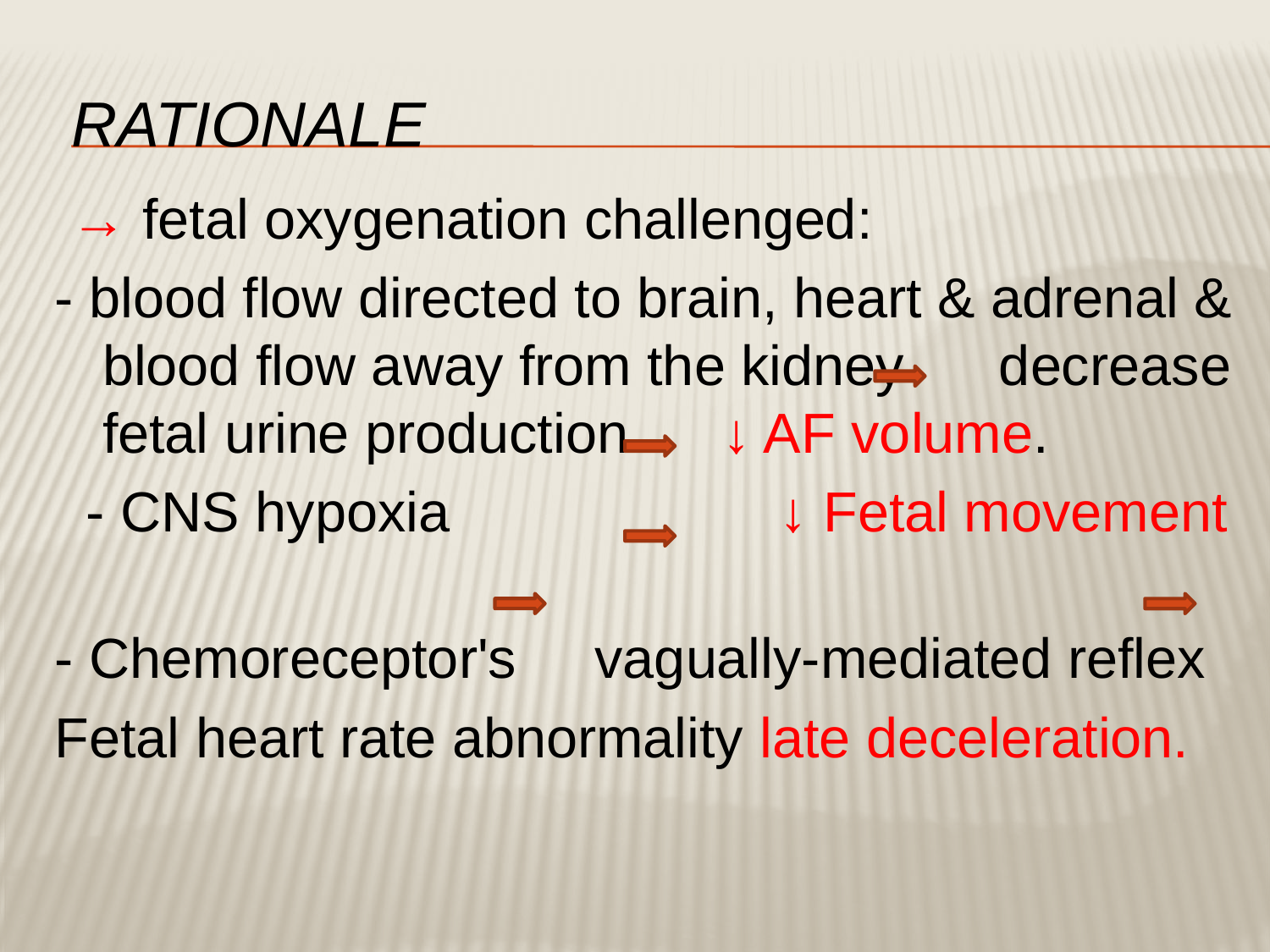

# RationalE
 → fetal oxygenation challenged:
- blood flow directed to brain, heart & adrenal & blood flow away from the kidney      decrease fetal urine production      ↓ AF volume.
  - CNS hypoxia                     ↓ Fetal movement
- Chemoreceptor's     vagually-mediated reflex
Fetal heart rate abnormality late deceleration.